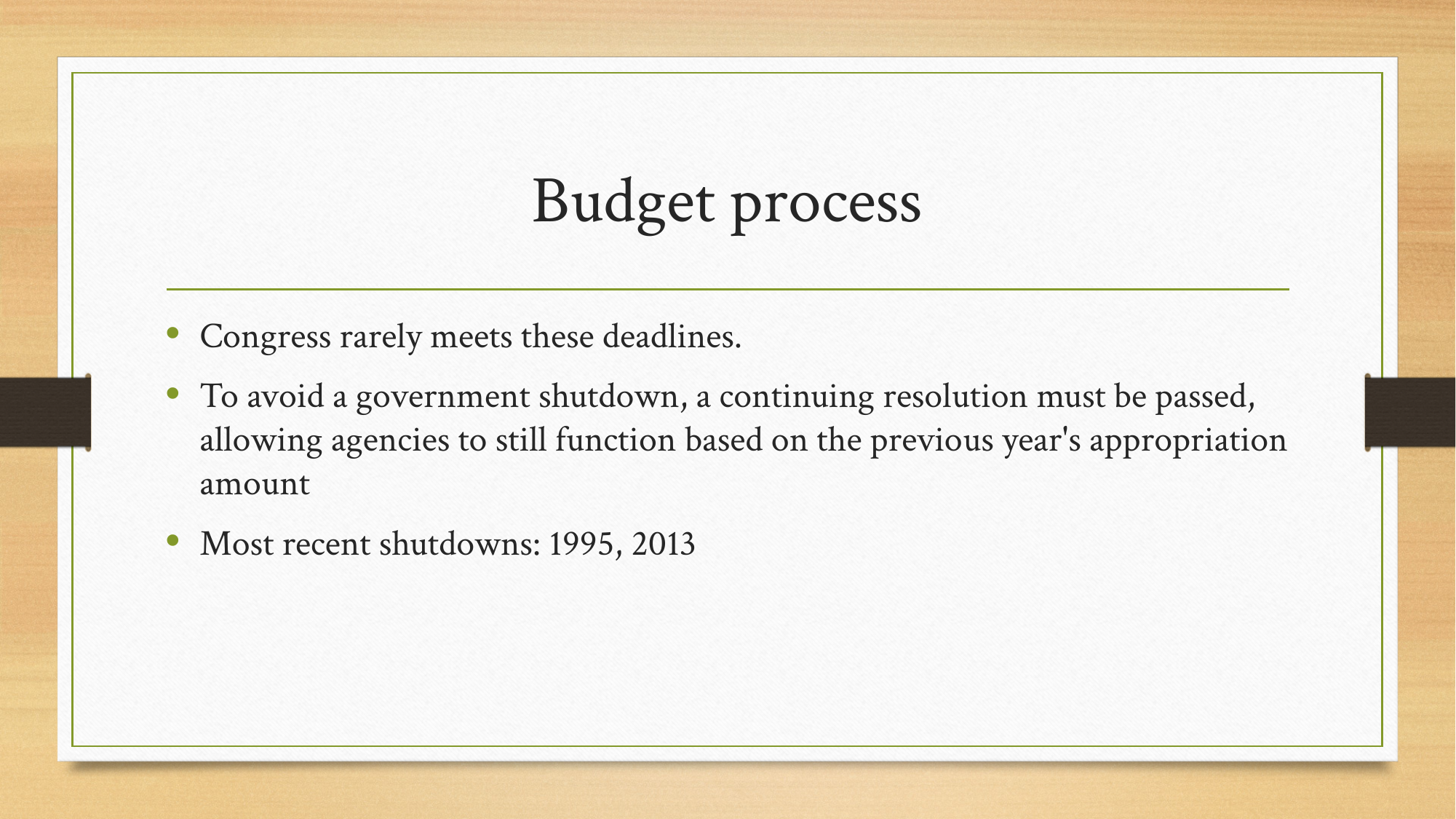

# Budget process
Congress rarely meets these deadlines.
To avoid a government shutdown, a continuing resolution must be passed, allowing agencies to still function based on the previous year's appropriation amount
Most recent shutdowns: 1995, 2013